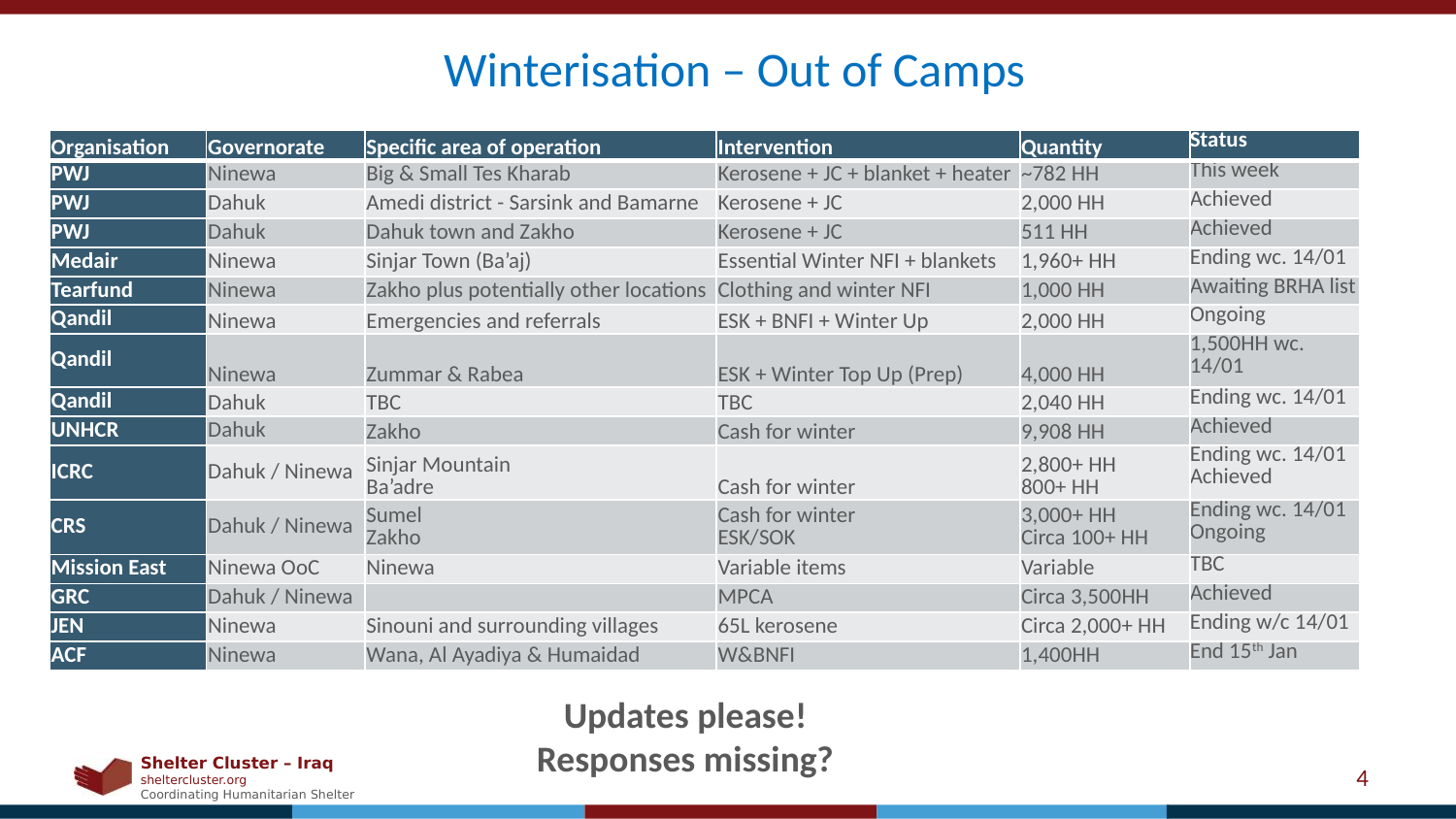

Winterisation – Out of Camps
| Organisation | Governorate | Specific area of operation | Intervention | Quantity | Status |
| --- | --- | --- | --- | --- | --- |
| PWJ | Ninewa | Big & Small Tes Kharab | Kerosene + JC + blanket + heater | ~782 HH | This week |
| PWJ | Dahuk | Amedi district - Sarsink and Bamarne | Kerosene + JC | 2,000 HH | Achieved |
| PWJ | Dahuk | Dahuk town and Zakho | Kerosene + JC | 511 HH | Achieved |
| Medair | Ninewa | Sinjar Town (Ba’aj) | Essential Winter NFI + blankets | 1,960+ HH | Ending wc. 14/01 |
| Tearfund | Ninewa | Zakho plus potentially other locations | Clothing and winter NFI | 1,000 HH | Awaiting BRHA list |
| Qandil | Ninewa | Emergencies and referrals | ESK + BNFI + Winter Up | 2,000 HH | Ongoing |
| Qandil | Ninewa | Zummar & Rabea | ESK + Winter Top Up (Prep) | 4,000 HH | 1,500HH wc. 14/01 |
| Qandil | Dahuk | TBC | TBC | 2,040 HH | Ending wc. 14/01 |
| UNHCR | Dahuk | Zakho | Cash for winter | 9,908 HH | Achieved |
| ICRC | Dahuk / Ninewa | Sinjar Mountain Ba’adre | Cash for winter | 2,800+ HH 800+ HH | Ending wc. 14/01 Achieved |
| CRS | Dahuk / Ninewa | Sumel Zakho | Cash for winter ESK/SOK | 3,000+ HH Circa 100+ HH | Ending wc. 14/01 Ongoing |
| Mission East | Ninewa OoC | Ninewa | Variable items | Variable | TBC |
| GRC | Dahuk / Ninewa |  | MPCA | Circa 3,500HH | Achieved |
| JEN | Ninewa | Sinouni and surrounding villages | 65L kerosene | Circa 2,000+ HH | Ending w/c 14/01 |
| ACF | Ninewa | Wana, Al Ayadiya & Humaidad | W&BNFI | 1,400HH | End 15th Jan |
Updates please!
Responses missing?
4